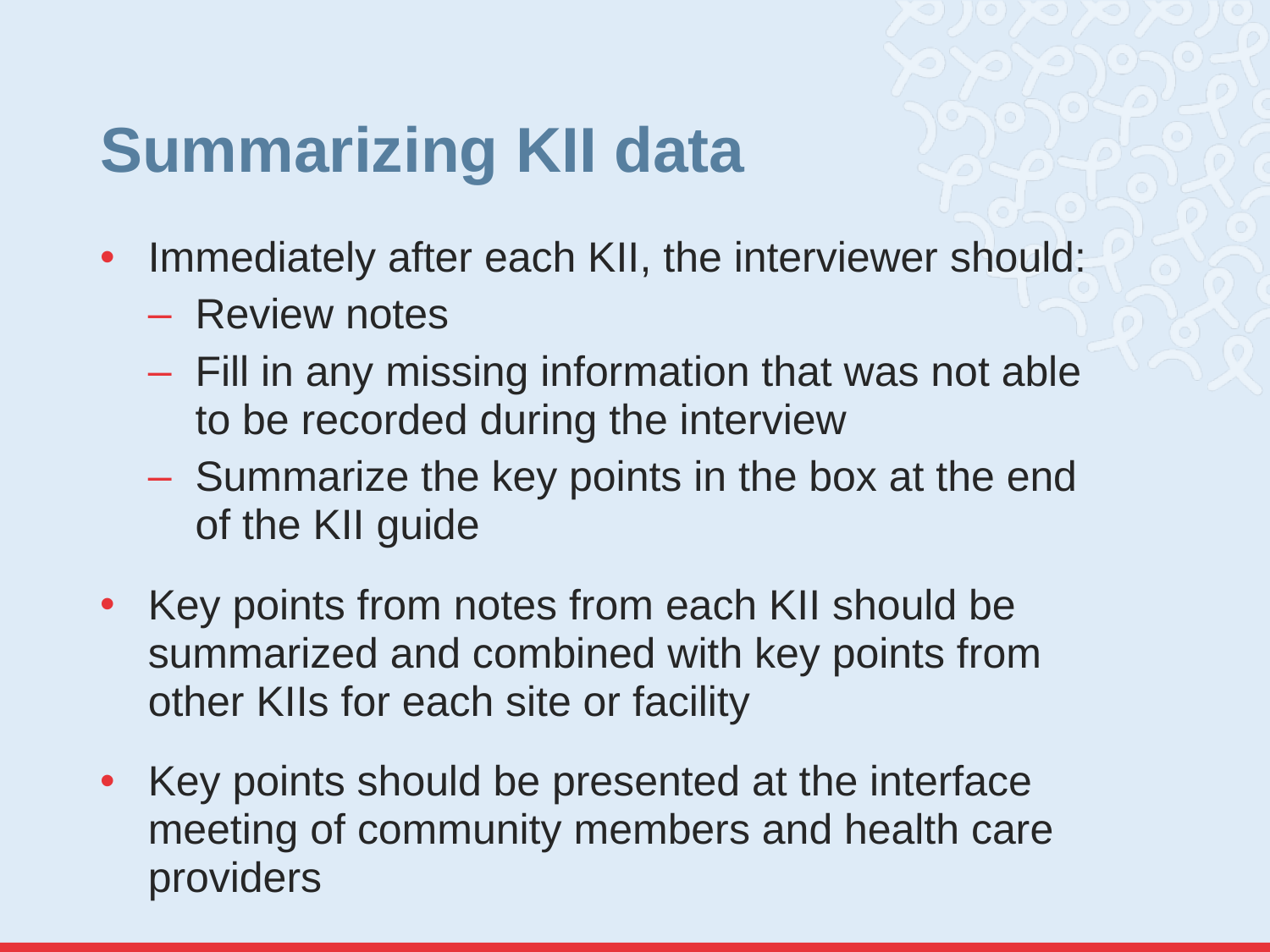

# Summarizing KII data
Immediately after each KII, the interviewer should:
Review notes
Fill in any missing information that was not able to be recorded during the interview
Summarize the key points in the box at the end of the KII guide
Key points from notes from each KII should be summarized and combined with key points from other KIIs for each site or facility
Key points should be presented at the interface meeting of community members and health care providers